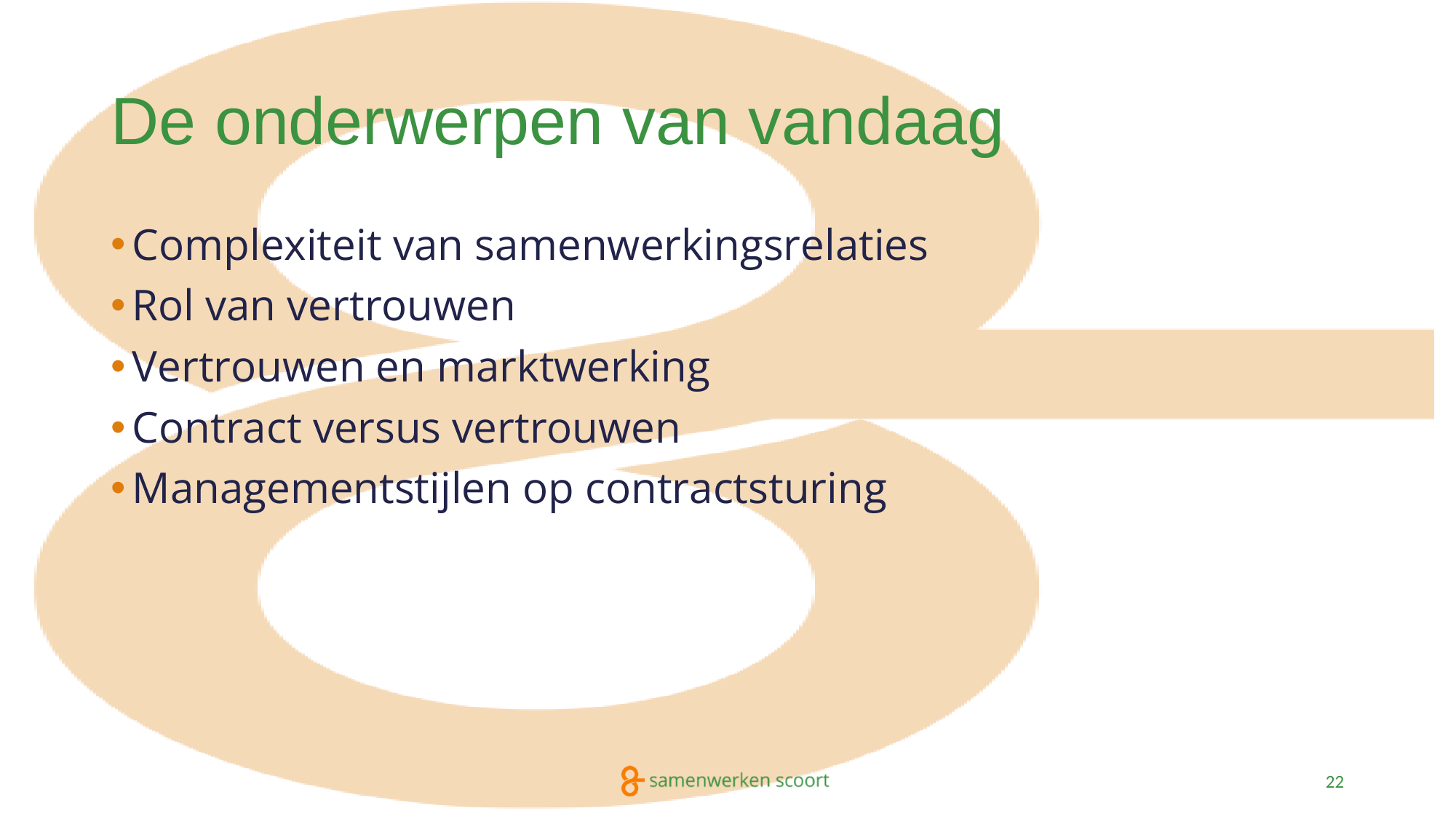

# De onderwerpen van vandaag
Complexiteit van samenwerkingsrelaties
Rol van vertrouwen
Vertrouwen en marktwerking
Contract versus vertrouwen
Managementstijlen op contractsturing
22